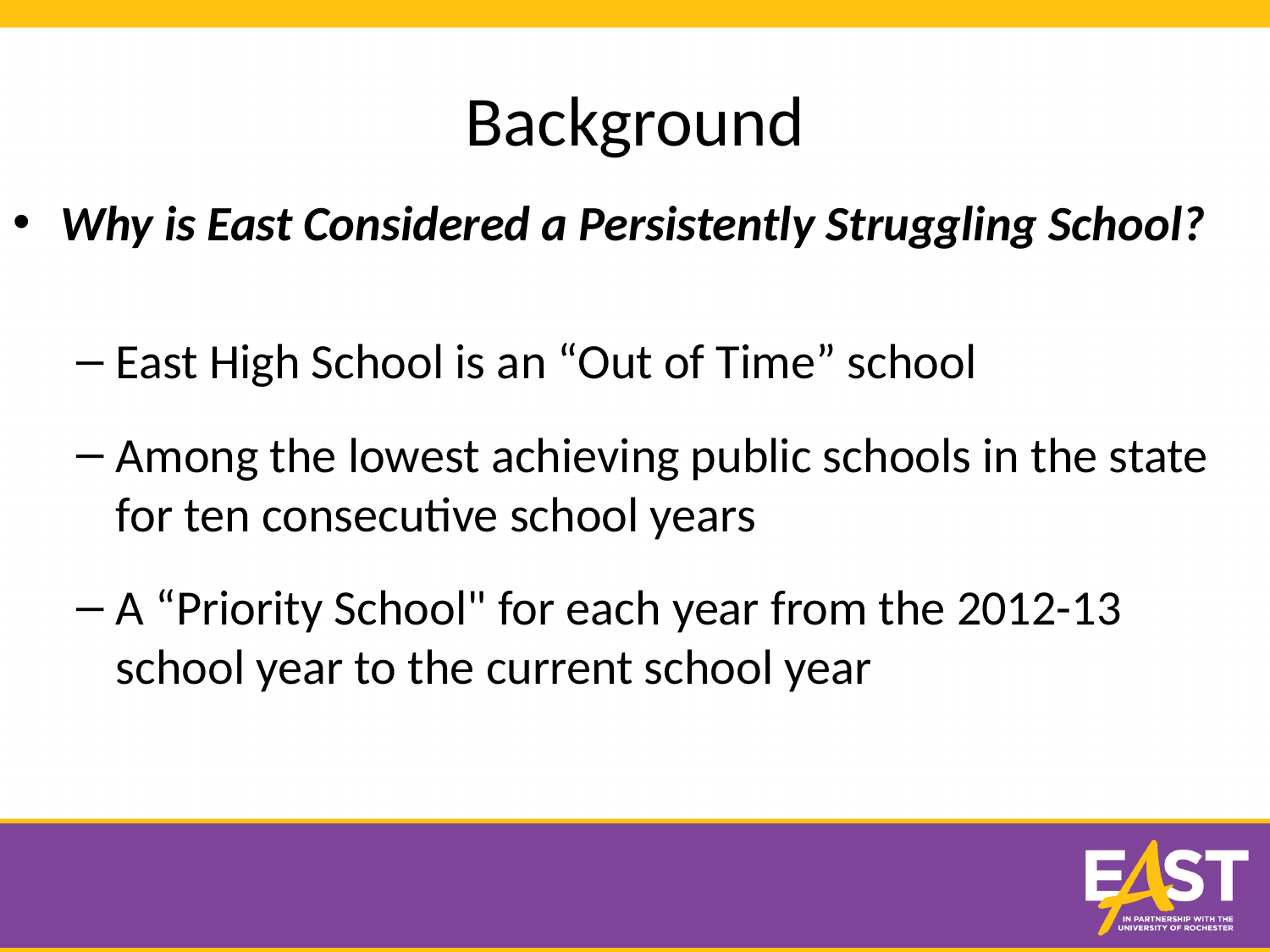

# Background
Why is East Considered a Persistently Struggling School?

East High School is an “Out of Time” school

Among the lowest achieving public schools in the state for ten consecutive school years

A “Priority School" for each year from the 2012-13 school year to the current school year